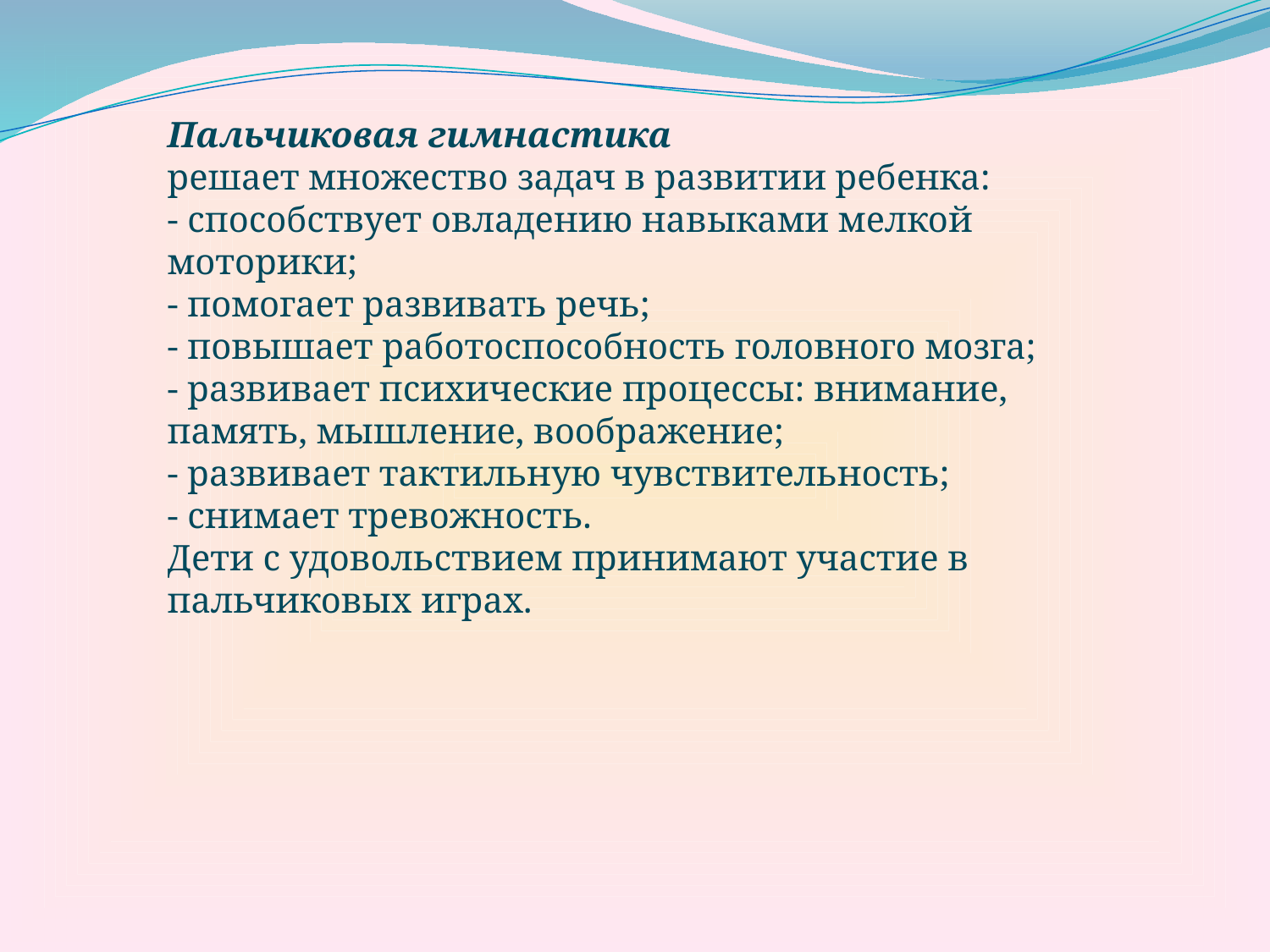

Пальчиковая гимнастика
решает множество задач в развитии ребенка:
- способствует овладению навыками мелкой моторики;
- помогает развивать речь;
- повышает работоспособность головного мозга;
- развивает психические процессы: внимание, память, мышление, воображение;
- развивает тактильную чувствительность;
- снимает тревожность.
Дети с удовольствием принимают участие в пальчиковых играх.